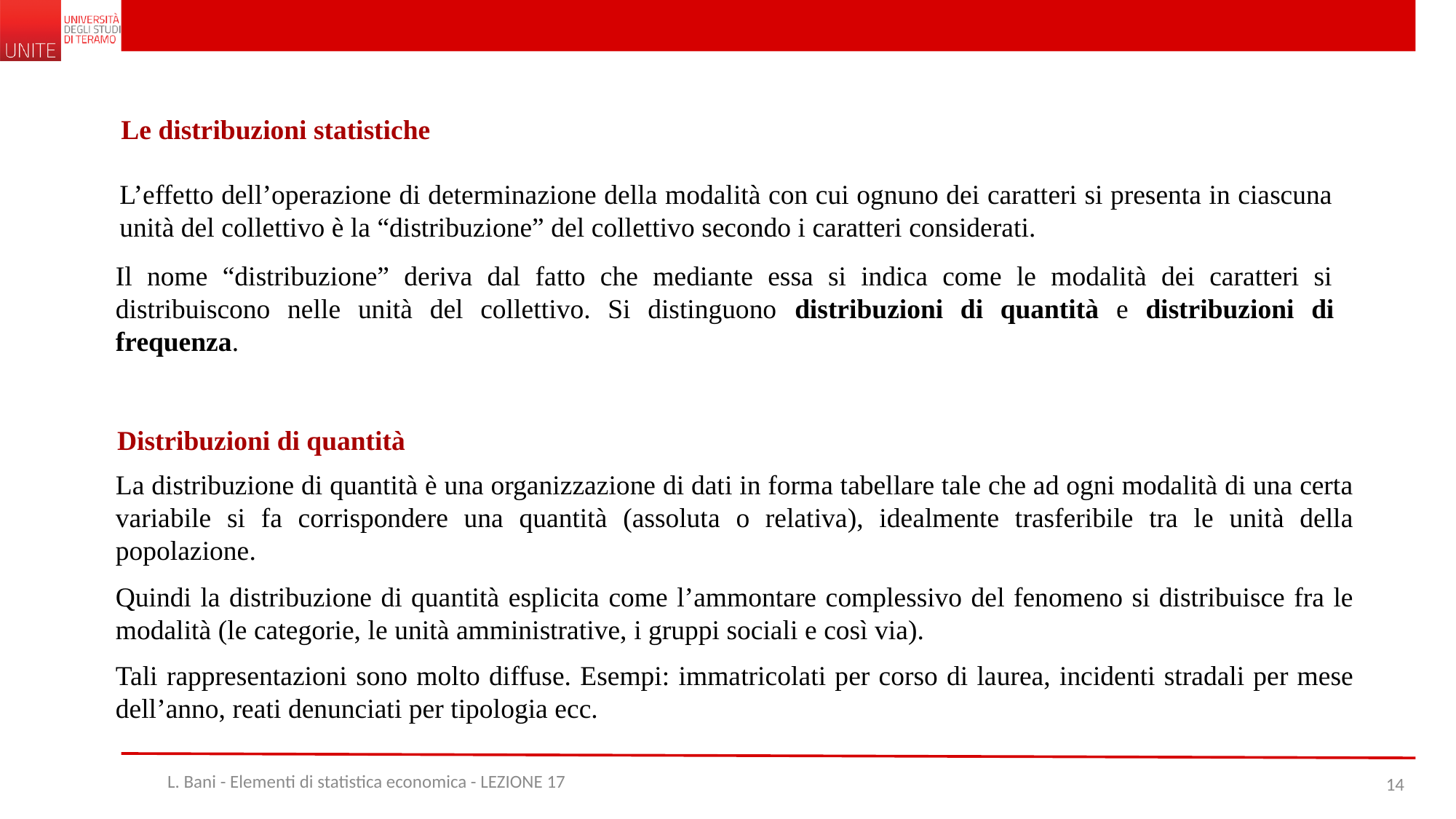

Le distribuzioni statistiche
L’effetto dell’operazione di determinazione della modalità con cui ognuno dei caratteri si presenta in ciascuna unità del collettivo è la “distribuzione” del collettivo secondo i caratteri considerati.
Il nome “distribuzione” deriva dal fatto che mediante essa si indica come le modalità dei caratteri si distribuiscono nelle unità del collettivo. Si distinguono distribuzioni di quantità e distribuzioni di frequenza.
Distribuzioni di quantità
La distribuzione di quantità è una organizzazione di dati in forma tabellare tale che ad ogni modalità di una certa variabile si fa corrispondere una quantità (assoluta o relativa), idealmente trasferibile tra le unità della popolazione.
Quindi la distribuzione di quantità esplicita come l’ammontare complessivo del fenomeno si distribuisce fra le modalità (le categorie, le unità amministrative, i gruppi sociali e così via).
Tali rappresentazioni sono molto diffuse. Esempi: immatricolati per corso di laurea, incidenti stradali per mese dell’anno, reati denunciati per tipologia ecc.
L. Bani - Elementi di statistica economica - LEZIONE 17
14